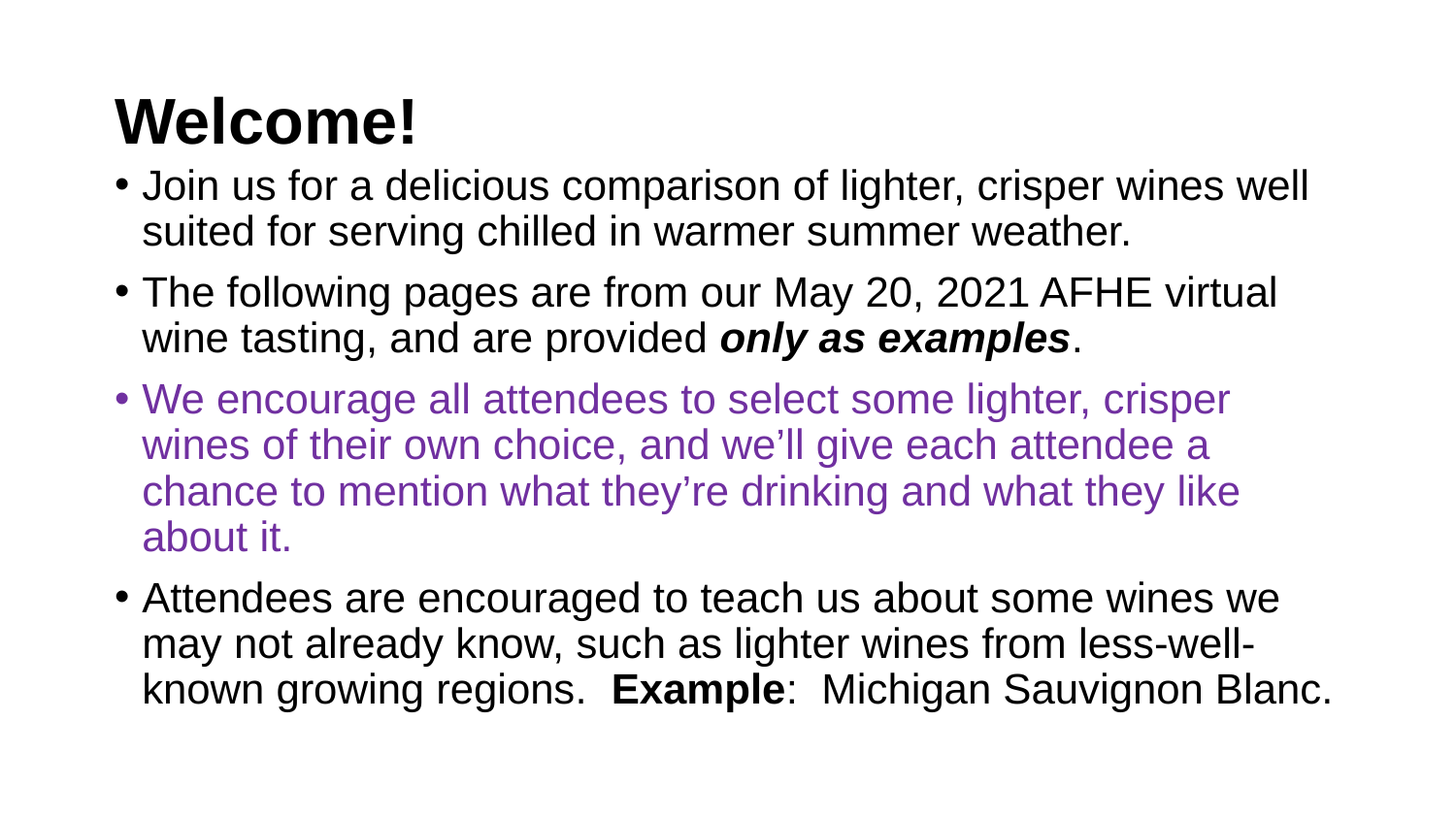

# Welcome!
Join us for a delicious comparison of lighter, crisper wines well suited for serving chilled in warmer summer weather.
The following pages are from our May 20, 2021 AFHE virtual wine tasting, and are provided only as examples.
We encourage all attendees to select some lighter, crisper wines of their own choice, and we’ll give each attendee a chance to mention what they’re drinking and what they like about it.
Attendees are encouraged to teach us about some wines we may not already know, such as lighter wines from less-well-known growing regions.  Example:  Michigan Sauvignon Blanc.